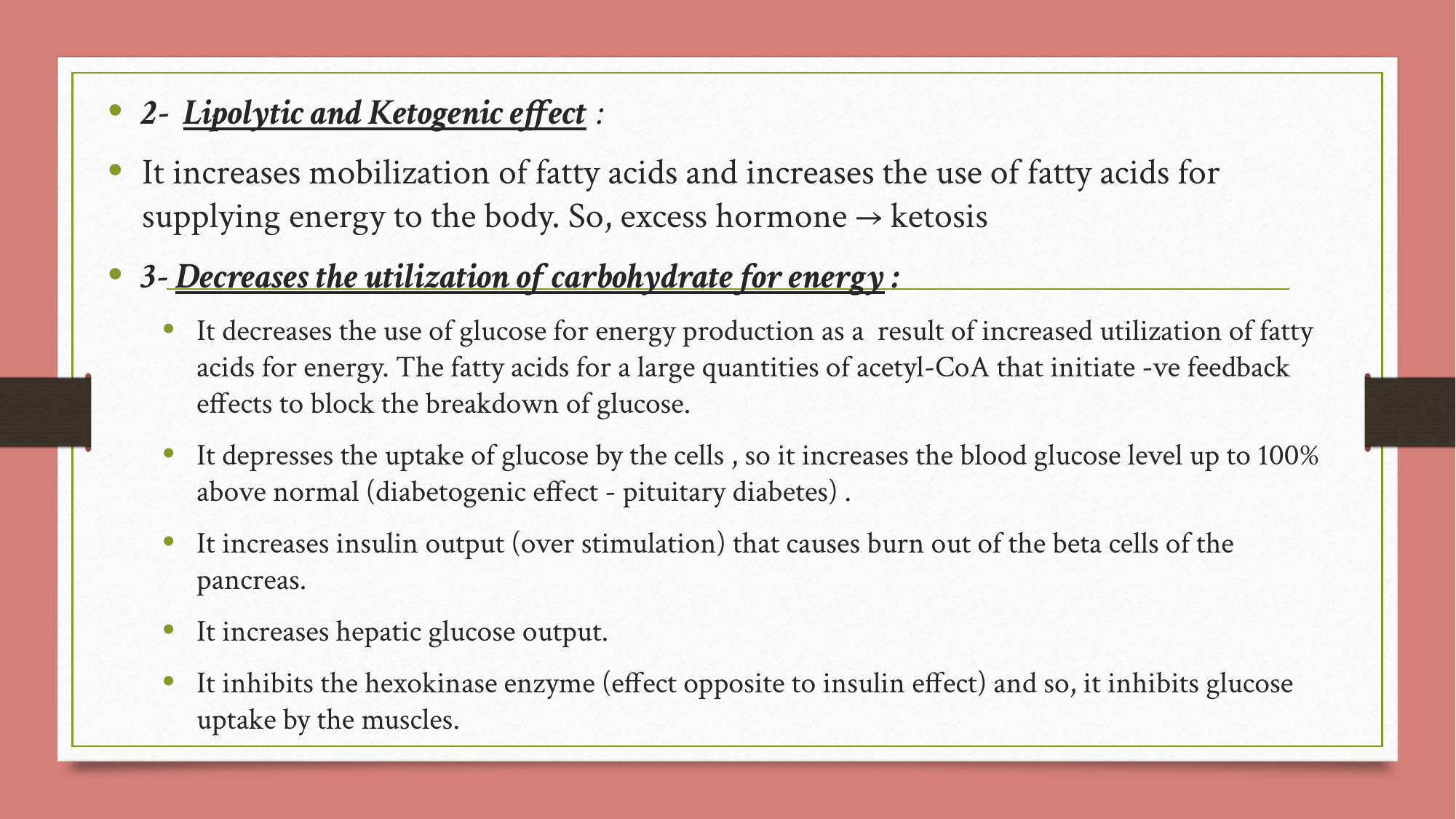

2-  Lipolytic and Ketogenic effect :
It increases mobilization of fatty acids and increases the use of fatty acids for supplying energy to the body. So, excess hormone → ketosis
3- Decreases the utilization of carbohydrate for energy :
It decreases the use of glucose for energy production as a  result of increased utilization of fatty acids for energy. The fatty acids for a large quantities of acetyl-CoA that initiate -ve feedback effects to block the breakdown of glucose.
It depresses the uptake of glucose by the cells , so it increases the blood glucose level up to 100% above normal (diabetogenic effect - pituitary diabetes) .
It increases insulin output (over stimulation) that causes burn out of the beta cells of the pancreas.
It increases hepatic glucose output.
It inhibits the hexokinase enzyme (effect opposite to insulin effect) and so, it inhibits glucose uptake by the muscles.